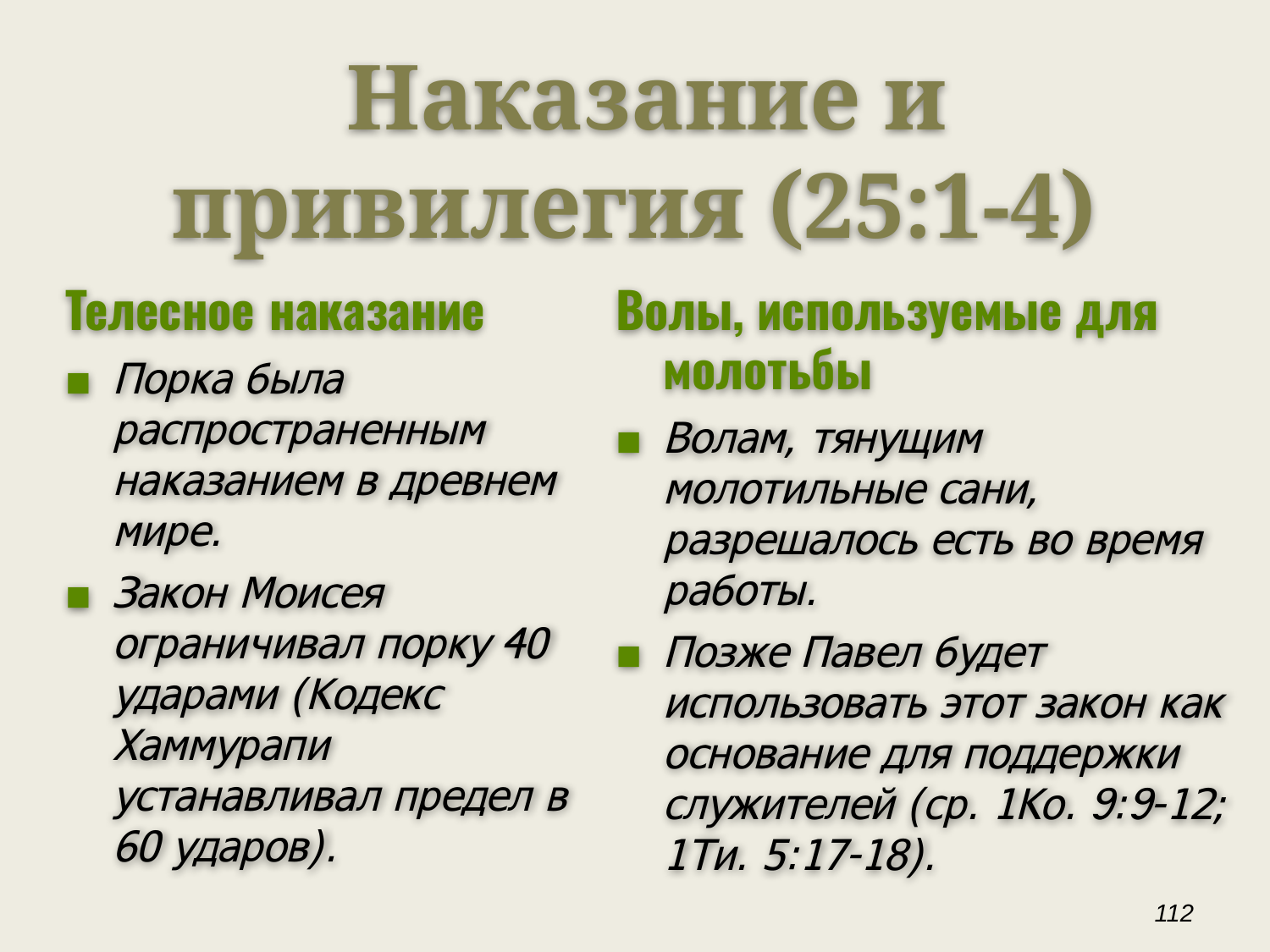

Наказание и привилегия (25:1-4)
Волы, используемые для молотьбы
Волам, тянущим молотильные сани, разрешалось есть во время работы.
Позже Павел будет использовать этот закон как основание для поддержки служителей (ср. 1Ко. 9:9-12; 1Ти. 5:17-18).
Телесное наказание
Порка была распространенным наказанием в древнем мире.
Закон Моисея ограничивал порку 40 ударами (Кодекс Хаммурапи устанавливал предел в 60 ударов).
112